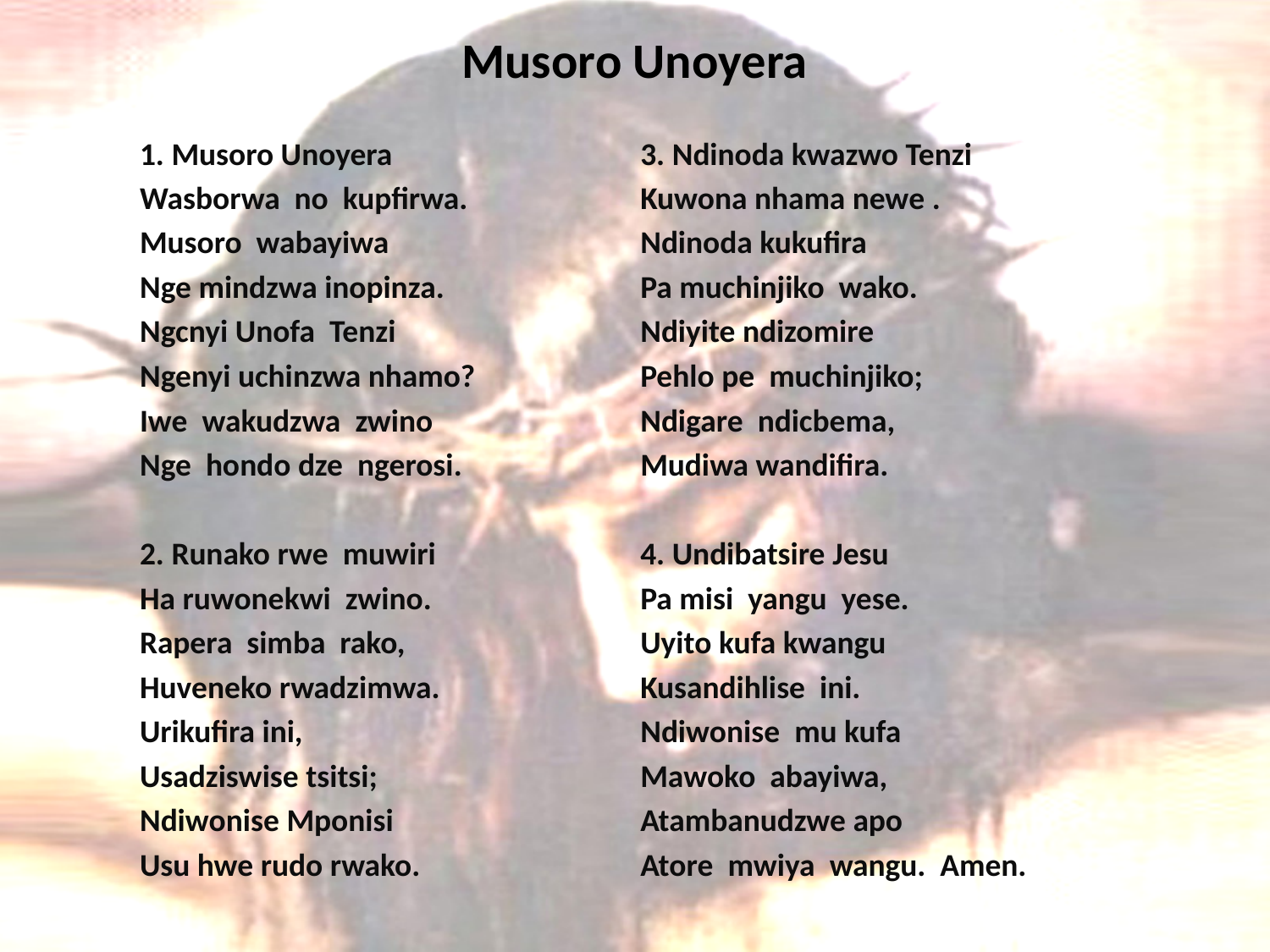

# Musoro Unoyera
1. Musoro Unoyera
Wasborwa  no  kupfirwa.
Musoro  wabayiwa
Nge mindzwa inopinza.
Ngcnyi Unofa  Tenzi
Ngenyi uchinzwa nhamo?
Iwe  wakudzwa  zwino
Nge  hondo dze  ngerosi.

2. Runako rwe  muwiri
Ha ruwonekwi  zwino.
Rapera  simba  rako,
Huveneko rwadzimwa.
Urikufira ini,
Usadziswise tsitsi;
Ndiwonise Mponisi
Usu hwe rudo rwako.

3. Ndinoda kwazwo Tenzi
Kuwona nhama newe .
Ndinoda kukufira
Pa muchinjiko  wako.
Ndiyite ndizomire
Pehlo pe  muchinjiko;
Ndigare  ndicbema,
Mudiwa wandifira.

4. Undibatsire Jesu
Pa misi  yangu  yese.
Uyito kufa kwangu
Kusandihlise  ini.
Ndiwonise  mu kufa
Mawoko  abayiwa,
Atambanudzwe apo
Atore  mwiya  wangu.  Amen.